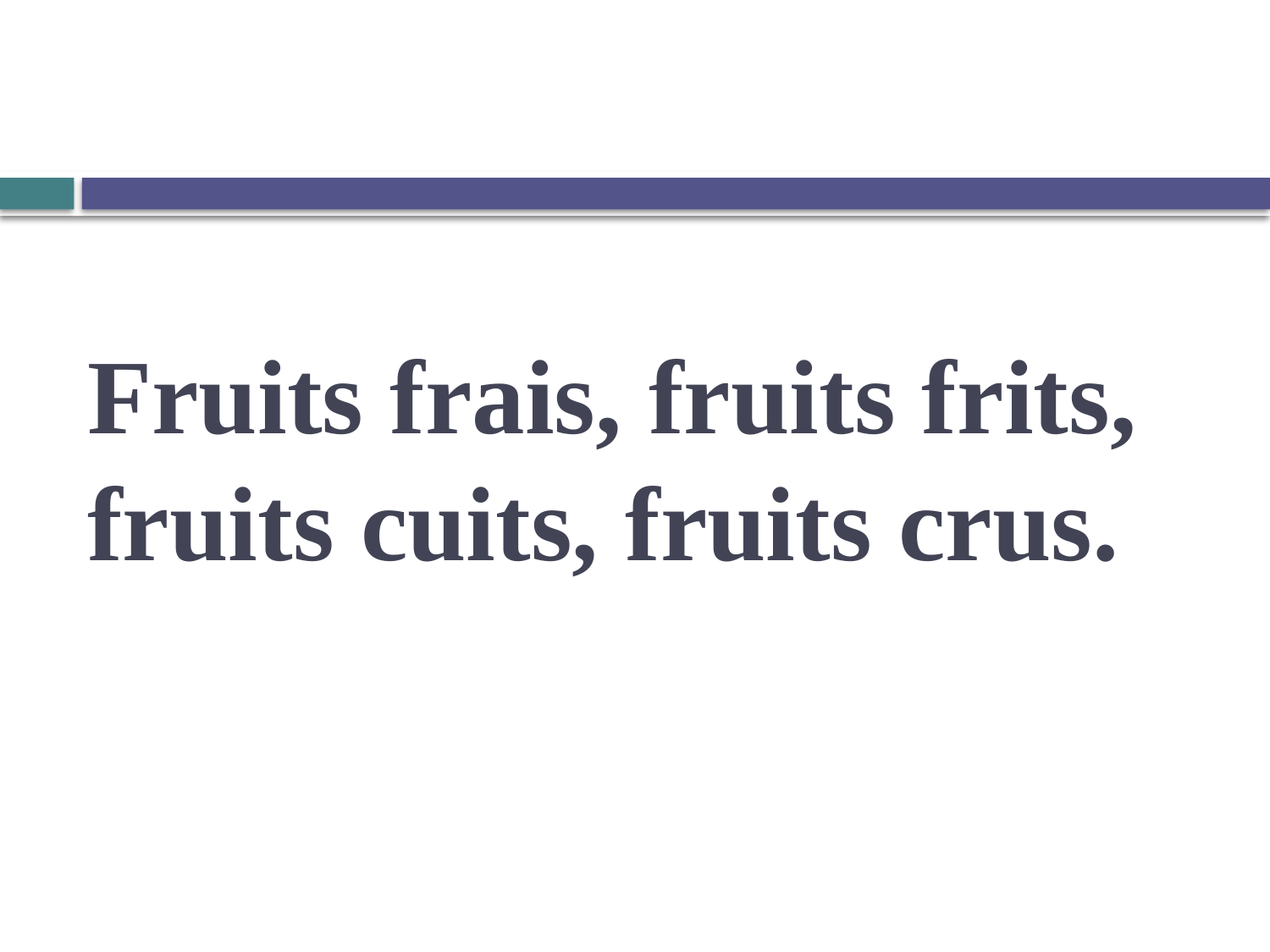

# Fruits frais, fruits frits, fruits cuits, fruits crus.